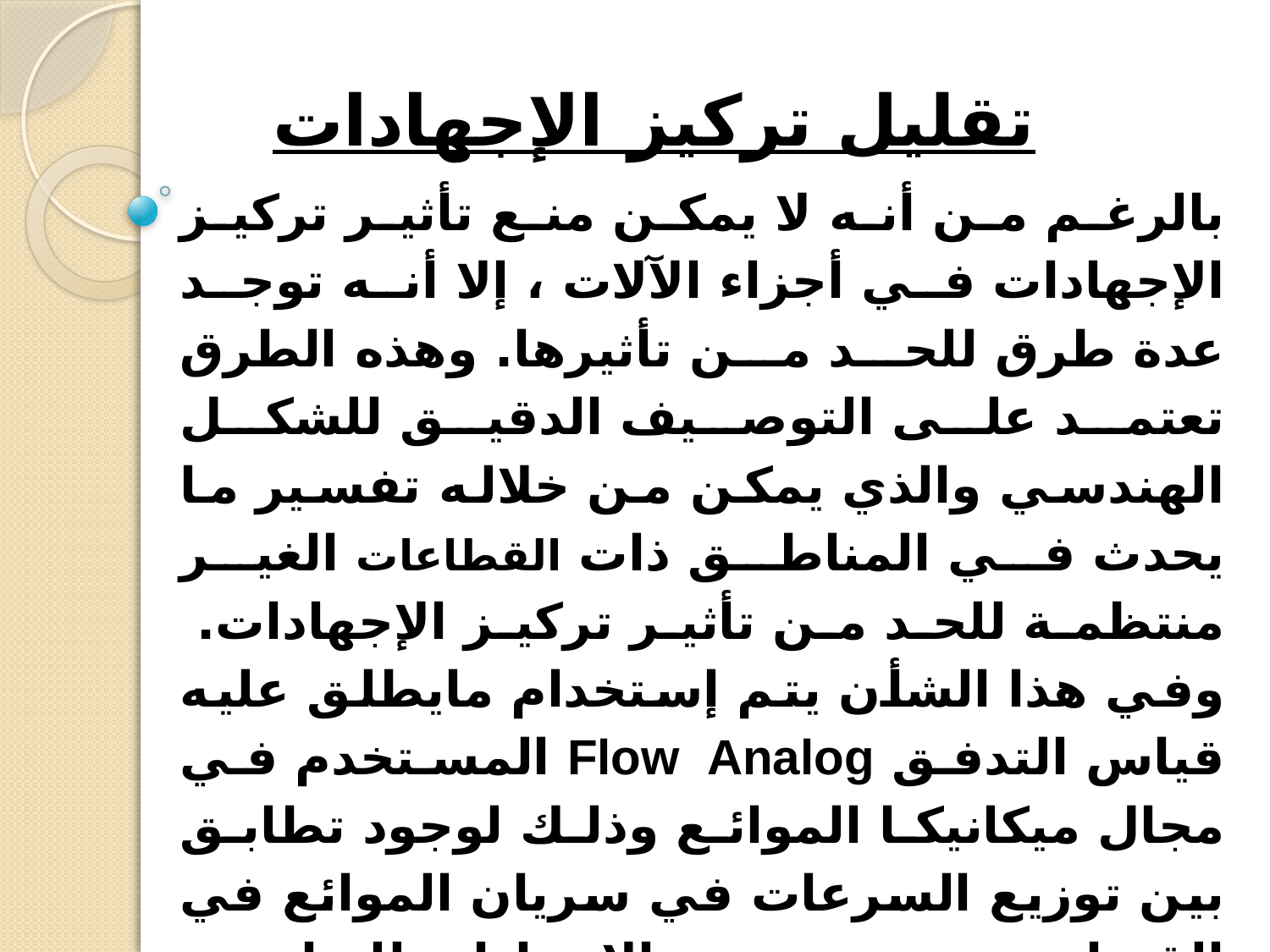

# تقليل تركيز الإجهادات
بالرغم من أنه لا يمكن منع تأثير تركيز الإجهادات في أجزاء الآلات ، إلا أنه توجد عدة طرق للحد من تأثيرها. وهذه الطرق تعتمد على التوصيف الدقيق للشكل الهندسي والذي يمكن من خلاله تفسير ما يحدث في المناطق ذات القطاعات الغير منتظمة للحد من تأثير تركيز الإجهادات.  وفي هذا الشأن يتم إستخدام مايطلق عليه قياس التدفق Flow Analog المستخدم في مجال ميكانيكا الموائع وذلك لوجود تطابق بين توزيع السرعات في سريان الموائع في القنوات وبين توزيع الإجهادات للعناصر المعرضة لأحمال محورية وأيضا لأن معادلات السريان المحتمل Flow Potential  في ميكانيكا الموائع هي نفسها معادلات الإجهاد المحتمل Stress Potential في ميكانيكا الأجسام الصلبة.